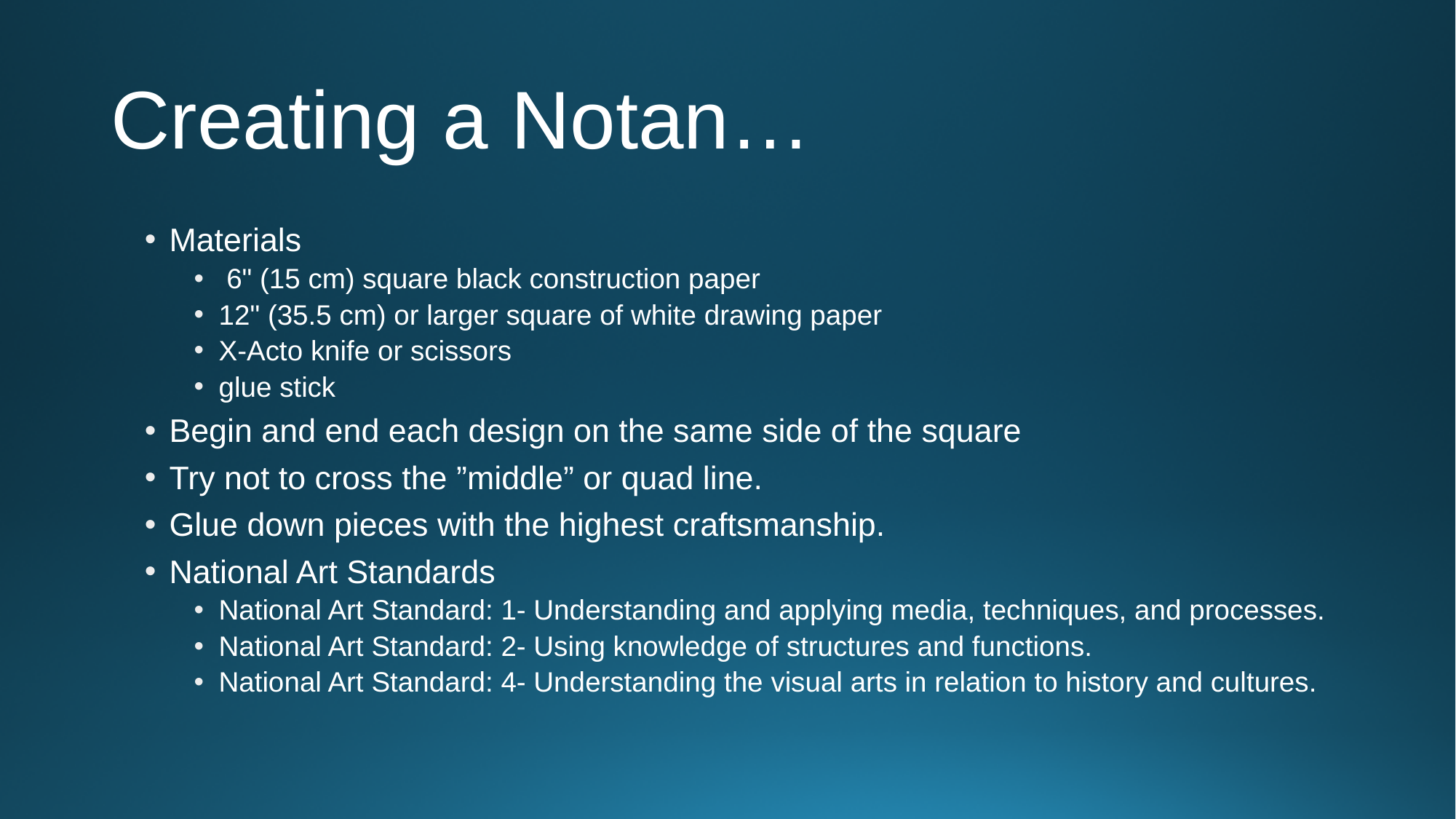

# Creating a Notan…
Materials
 6" (15 cm) square black construction paper
12" (35.5 cm) or larger square of white drawing paper
X-Acto knife or scissors
glue stick
Begin and end each design on the same side of the square
Try not to cross the ”middle” or quad line.
Glue down pieces with the highest craftsmanship.
National Art Standards
National Art Standard: 1- Understanding and applying media, techniques, and processes.
National Art Standard: 2- Using knowledge of structures and functions.
National Art Standard: 4- Understanding the visual arts in relation to history and cultures.